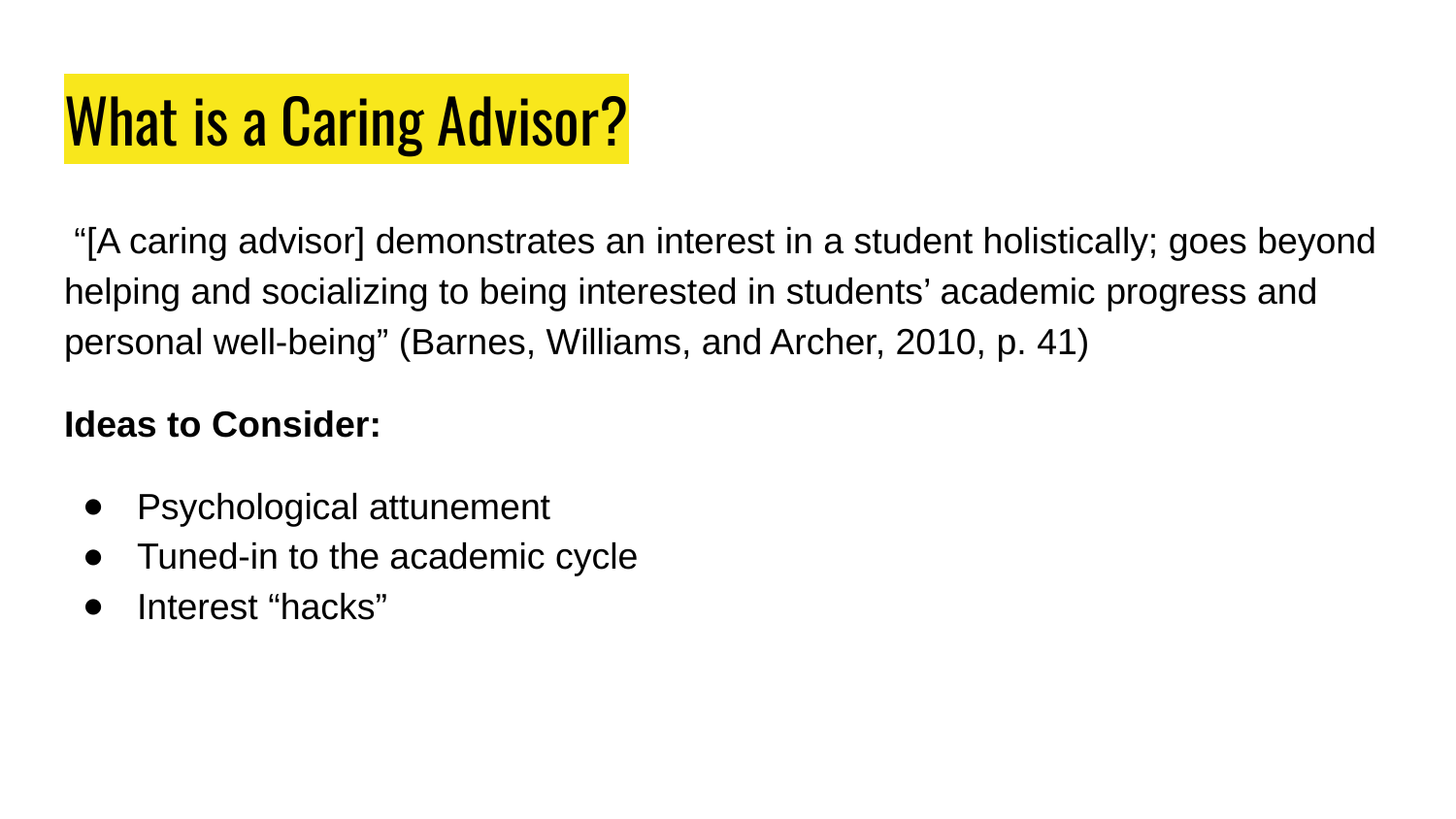

# What is a Caring Advisor?

 “[A caring advisor] demonstrates an interest in a student holistically; goes beyond helping and socializing to being interested in students’ academic progress and personal well-being” (Barnes, Williams, and Archer, 2010, p. 41)
Ideas to Consider:
Psychological attunement
Tuned-in to the academic cycle
Interest “hacks”